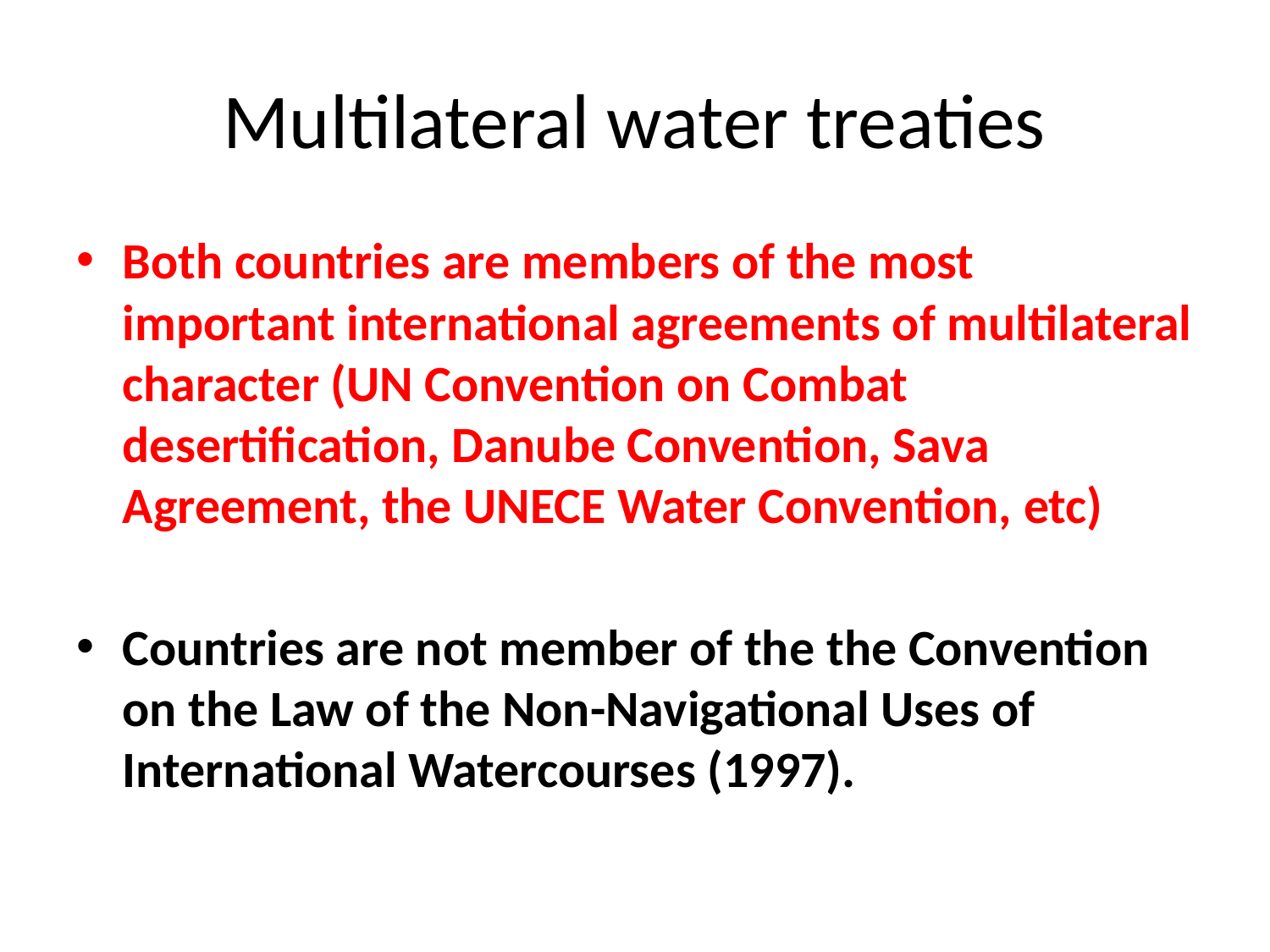

# Multilateral water treaties
Both countries are members of the most important international agreements of multilateral character (UN Convention on Combat desertification, Danube Convention, Sava Agreement, the UNECE Water Convention, etc)

Countries are not member of the the Convention on the Law of the Non-Navigational Uses of International Watercourses (1997).